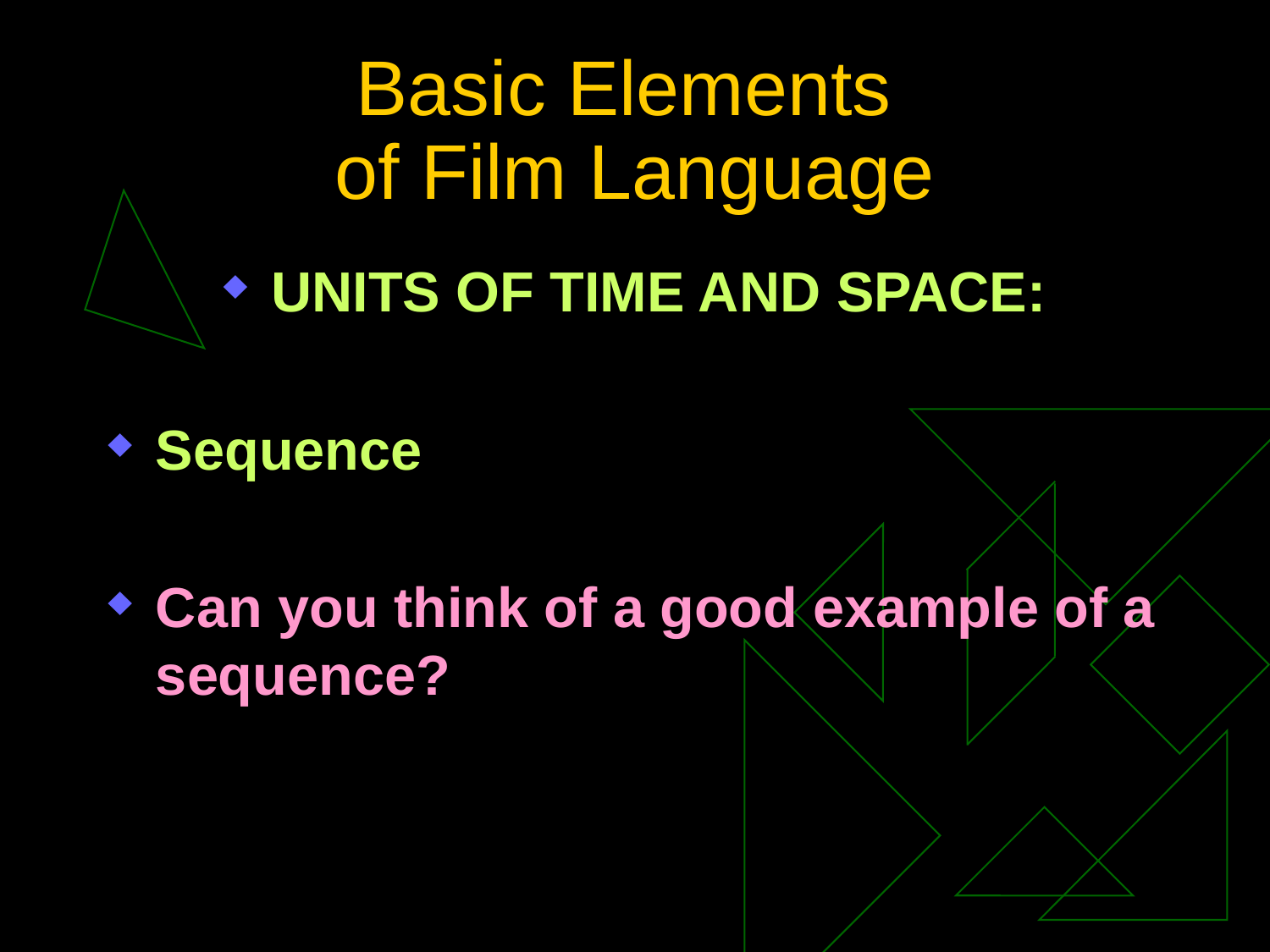

# Basic Elements of Film Language
UNITS OF TIME AND SPACE:

Sequence

Can you think of a good example of a sequence?